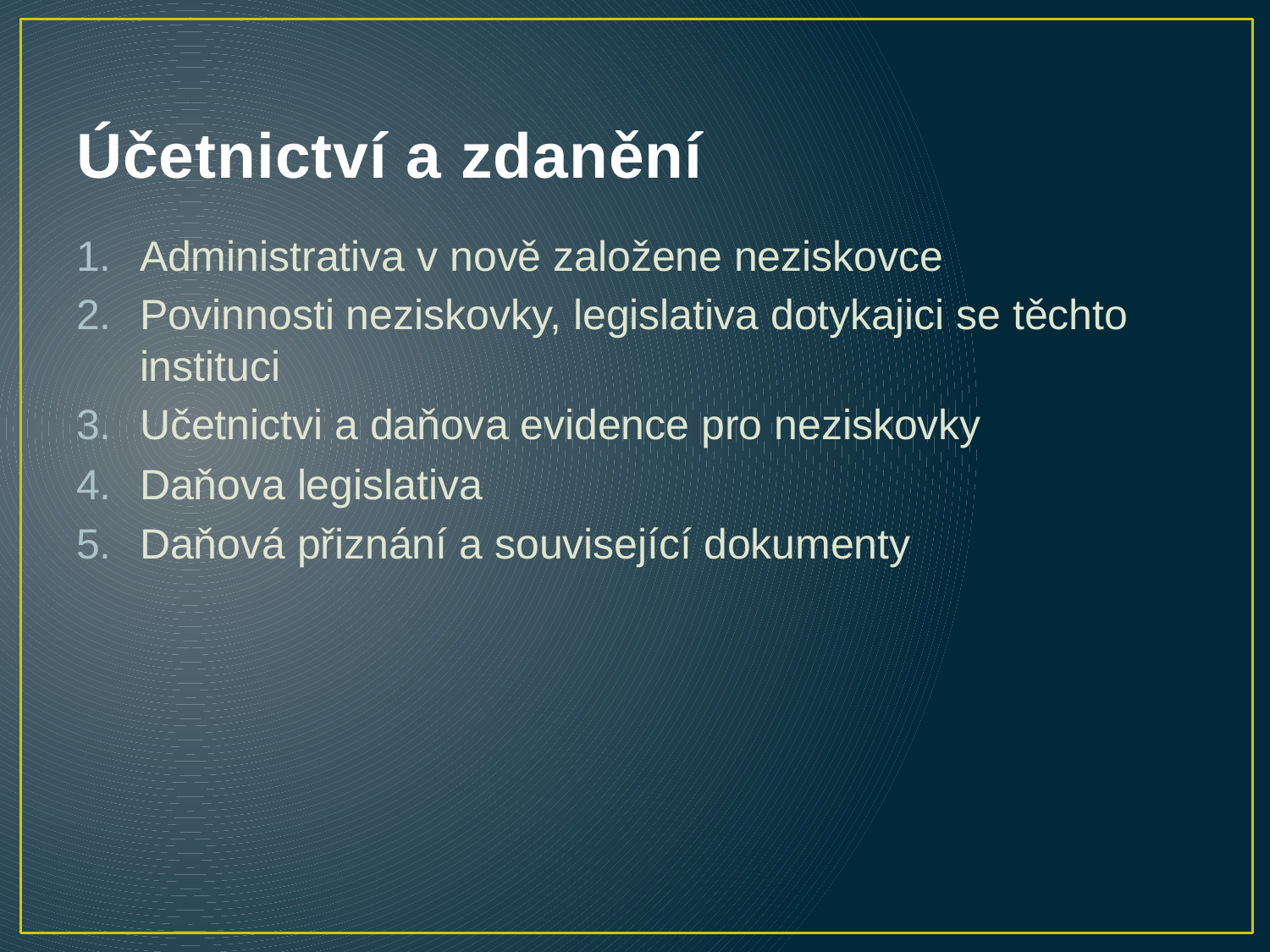

# Účetnictví a zdanění
Administrativa v nově založene neziskovce
Povinnosti neziskovky, legislativa dotykajici se těchto instituci
Učetnictvi a daňova evidence pro neziskovky
Daňova legislativa
Daňová přiznání a související dokumenty